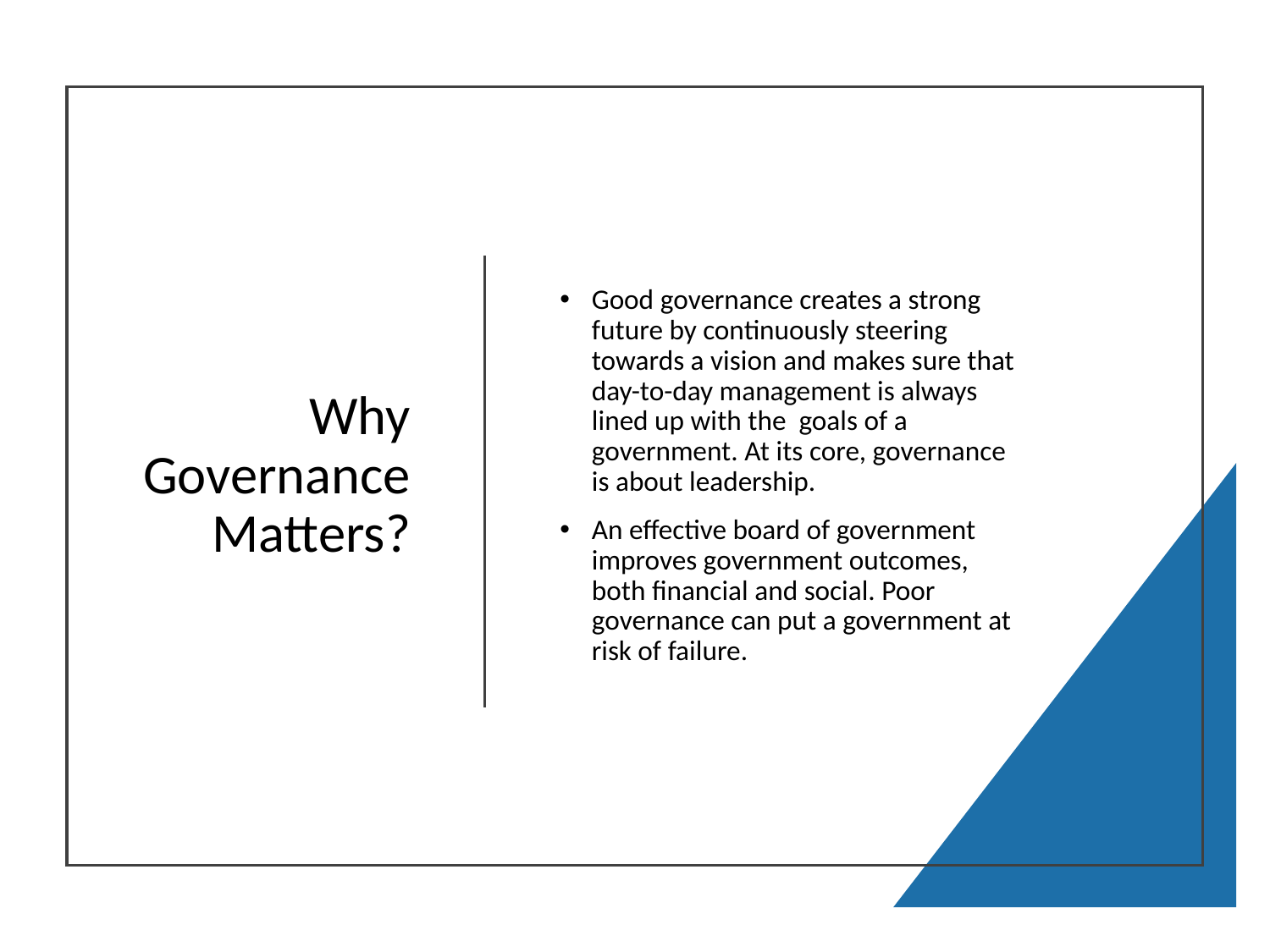

# Why Governance Matters?
Good governance creates a strong future by continuously steering towards a vision and makes sure that day-to-day management is always lined up with the  goals of a government. At its core, governance is about leadership.
An effective board of government improves government outcomes, both financial and social. Poor governance can put a government at risk of failure.